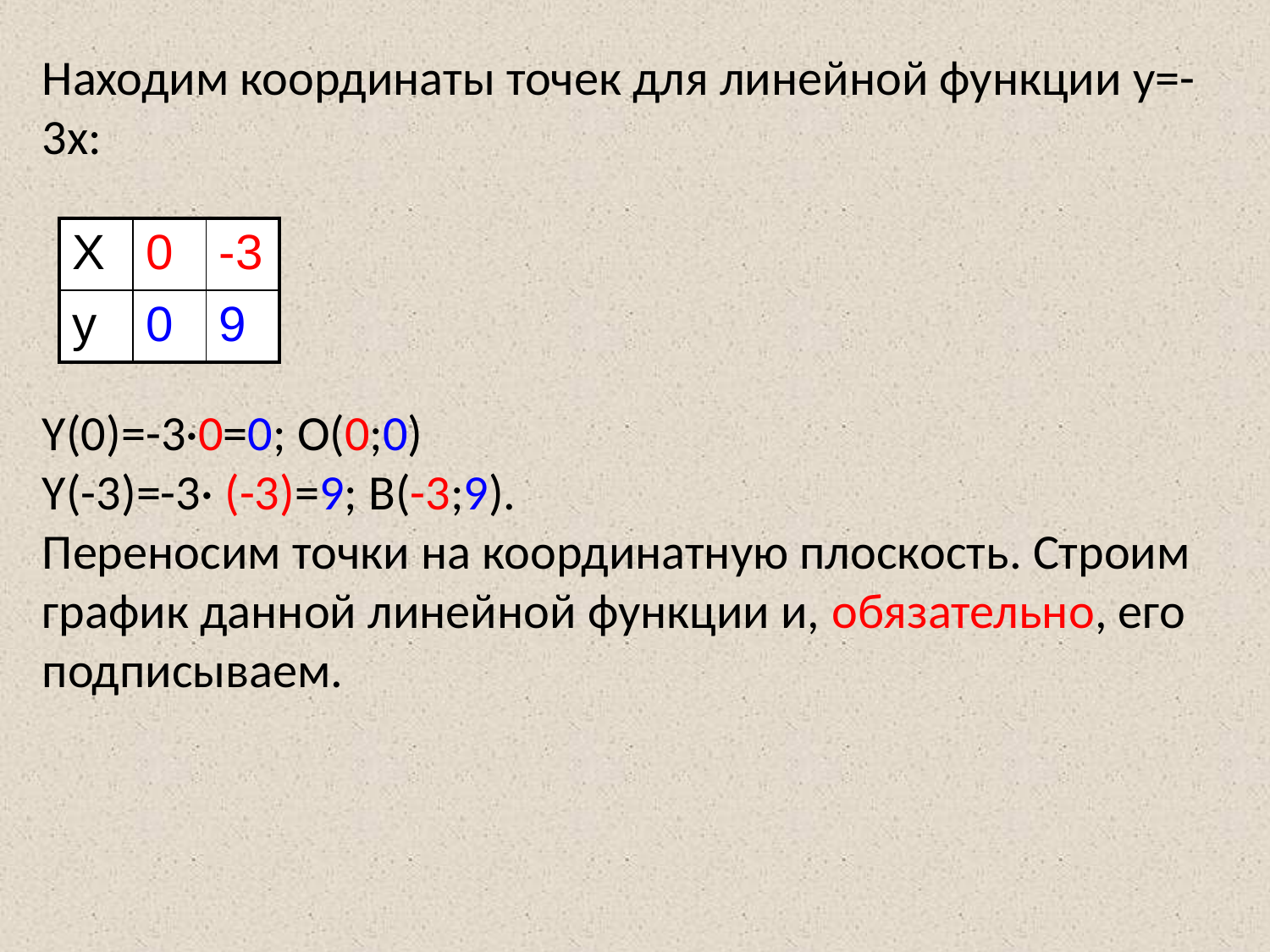

Находим координаты точек для линейной функции y=-3x:

Y(0)=-3·0=0; О(0;0)
Y(-3)=-3· (-3)=9; В(-3;9).
Переносим точки на координатную плоскость. Строим график данной линейной функции и, обязательно, его подписываем.
| X | 0 | -3 |
| --- | --- | --- |
| y | 0 | 9 |